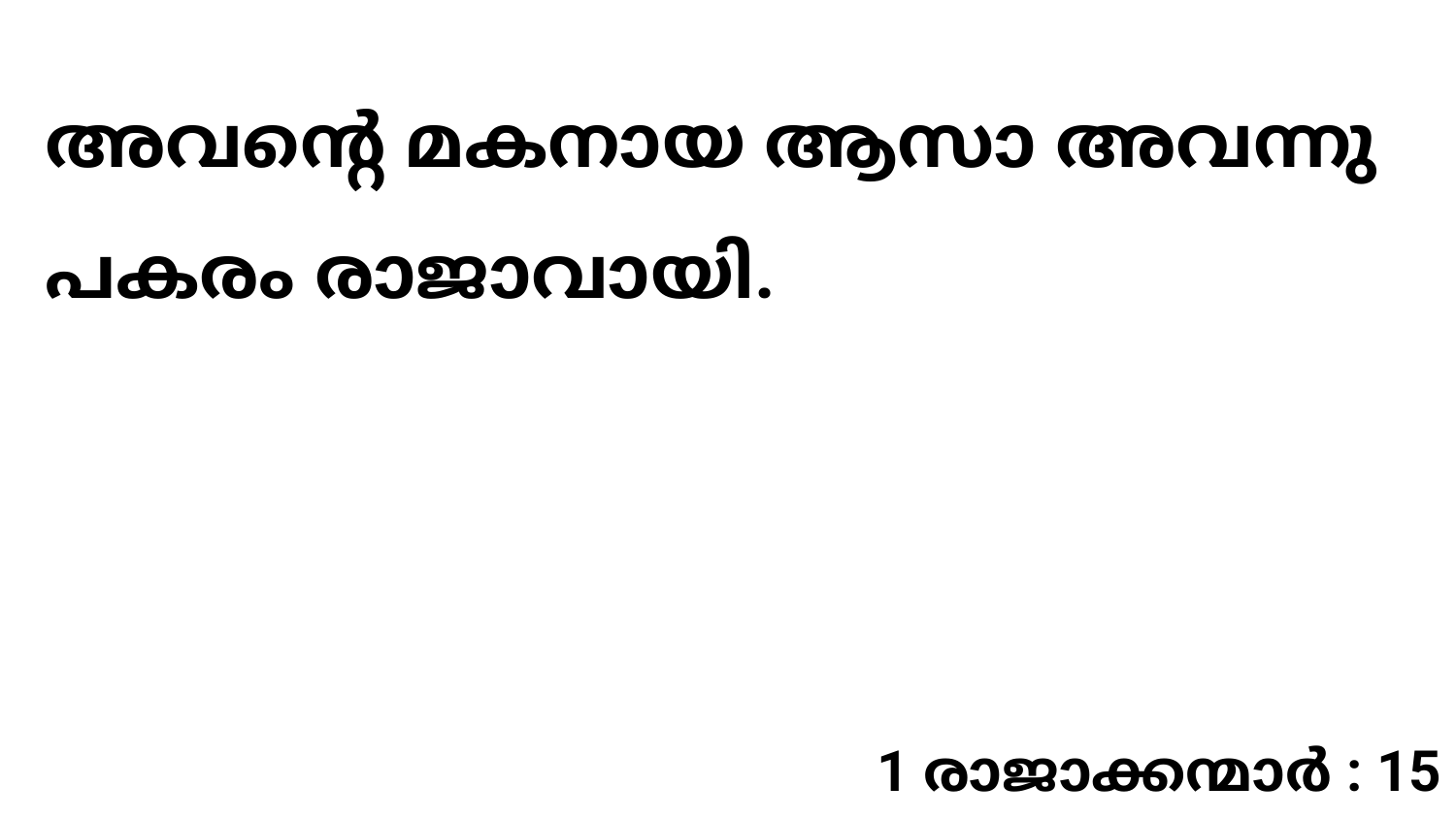

അവന്റെ മകനായ ആസാ അവന്നു പകരം രാജാവായി.
1 രാജാക്കന്മാർ : 15